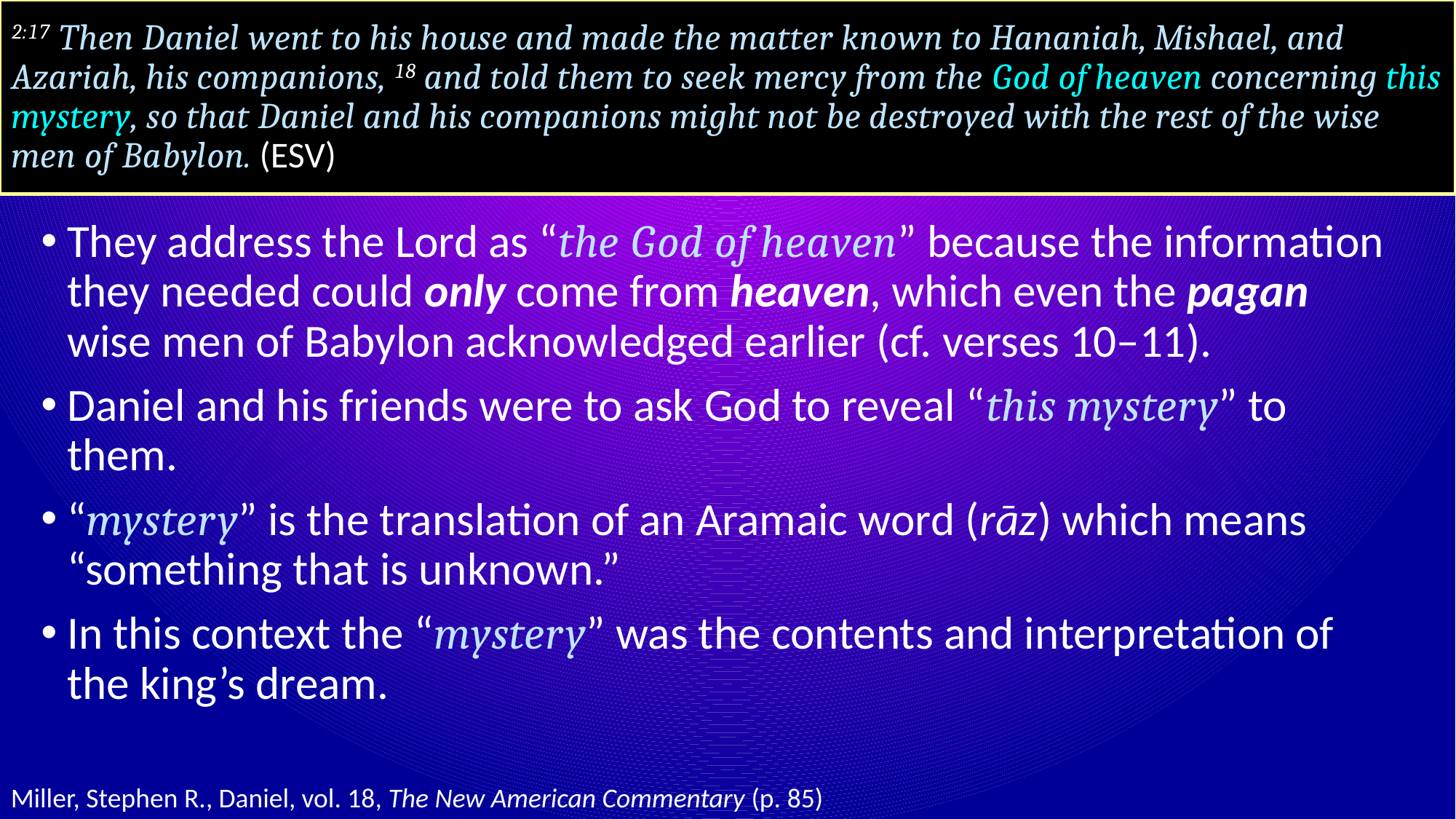

# 2:17 Then Daniel went to his house and made the matter known to Hananiah, Mishael, and Azariah, his companions, 18 and told them to seek mercy from the God of heaven concerning this mystery, so that Daniel and his companions might not be destroyed with the rest of the wise men of Babylon. (ESV)
They address the Lord as “the God of heaven” because the information they needed could only come from heaven, which even the pagan wise men of Babylon acknowledged earlier (cf. verses 10–11).
Daniel and his friends were to ask God to reveal “this mystery” to them.
“mystery” is the translation of an Aramaic word (rāz) which means “something that is unknown.”
In this context the “mystery” was the contents and interpretation of the king’s dream.
Miller, Stephen R., Daniel, vol. 18, The New American Commentary (p. 85)